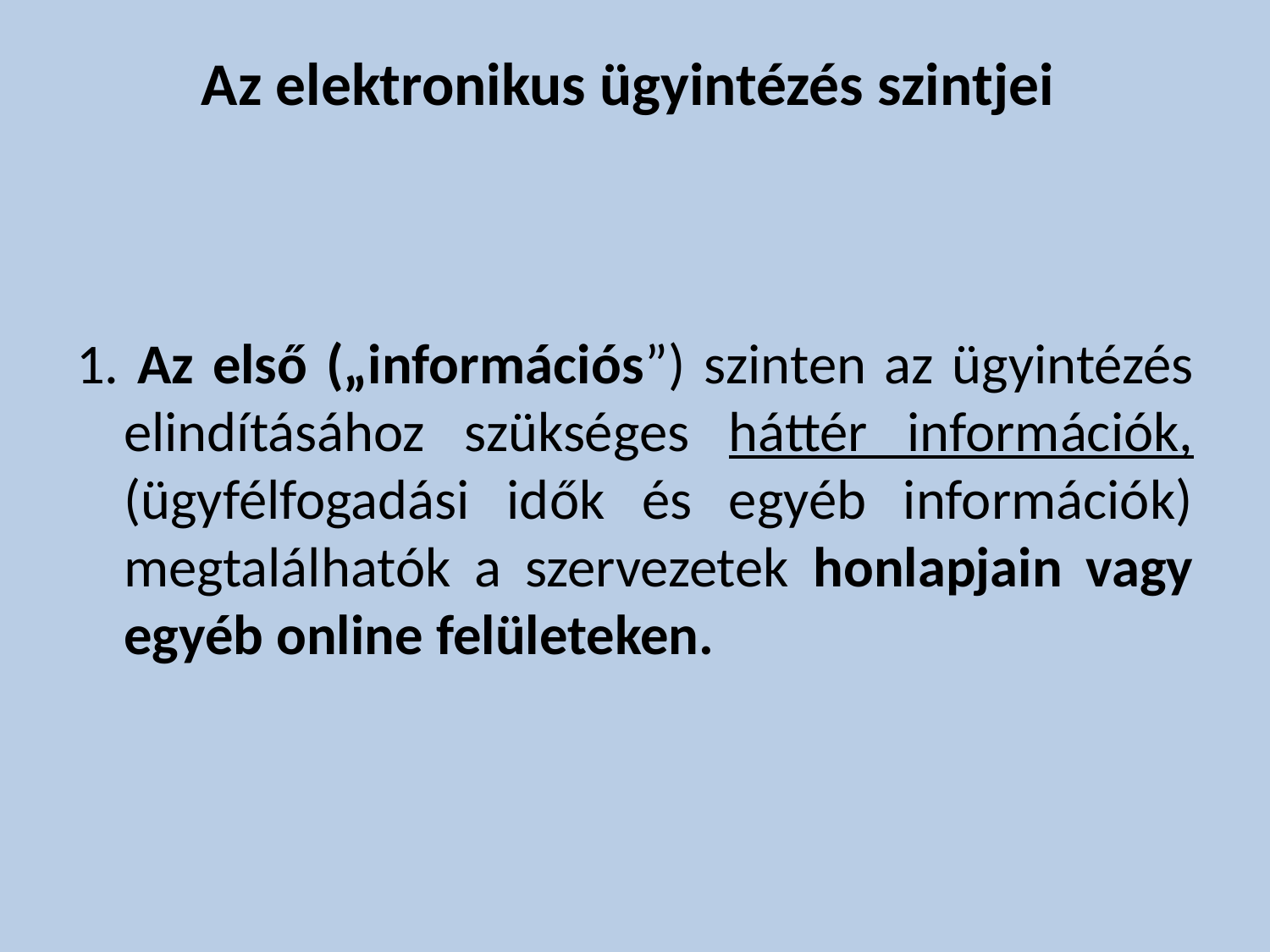

# Az elektronikus ügyintézés szintjei
1. Az első („információs”) szinten az ügyintézés elindításához szükséges háttér információk, (ügyfélfogadási idők és egyéb információk) megtalálhatók a szervezetek honlapjain vagy egyéb online felületeken.